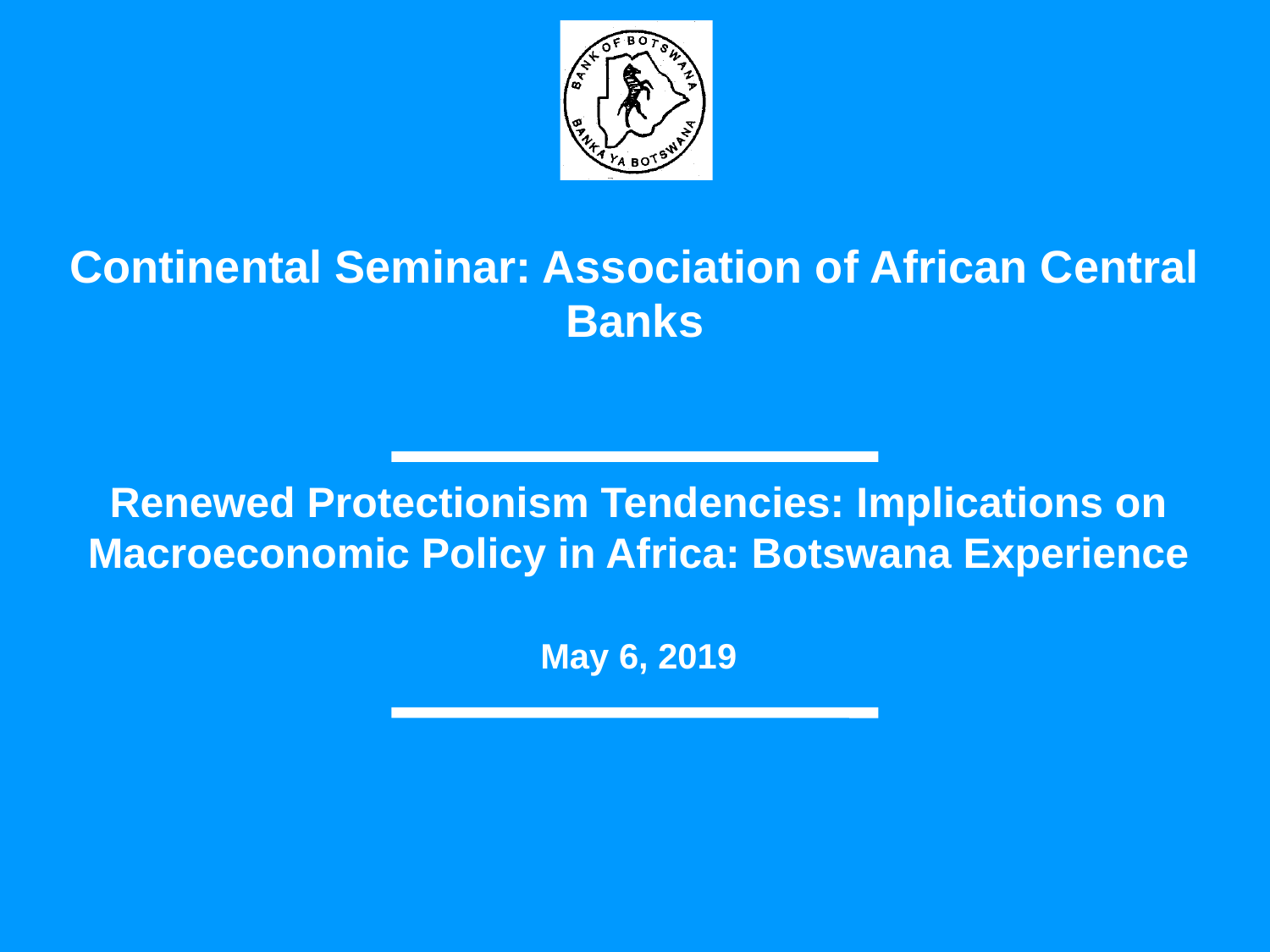

# Continental Seminar: Association of African Central Banks
Renewed Protectionism Tendencies: Implications on Macroeconomic Policy in Africa: Botswana Experience

May 6, 2019